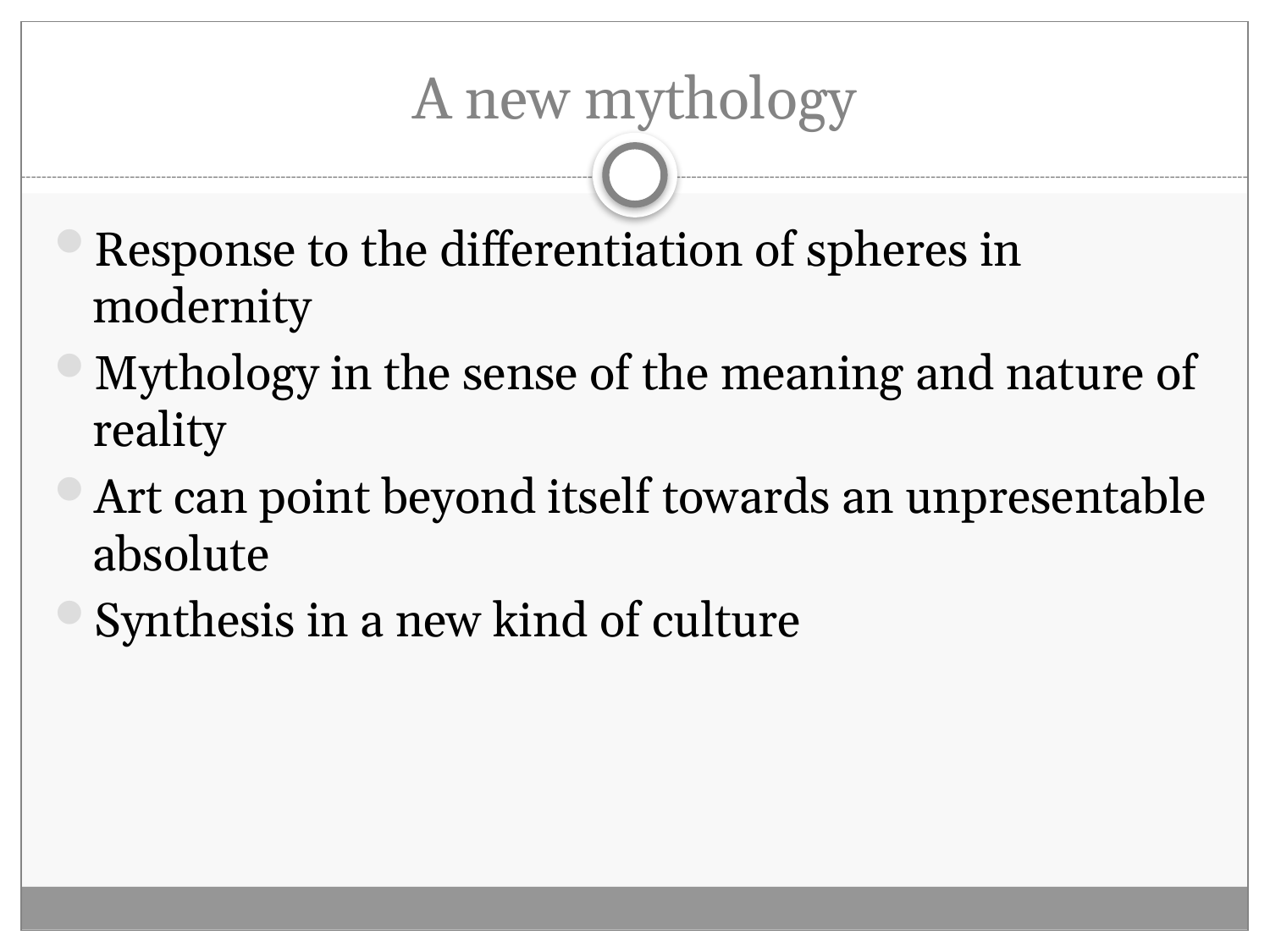

# A new mythology
Response to the differentiation of spheres in modernity
Mythology in the sense of the meaning and nature of reality
Art can point beyond itself towards an unpresentable absolute
Synthesis in a new kind of culture